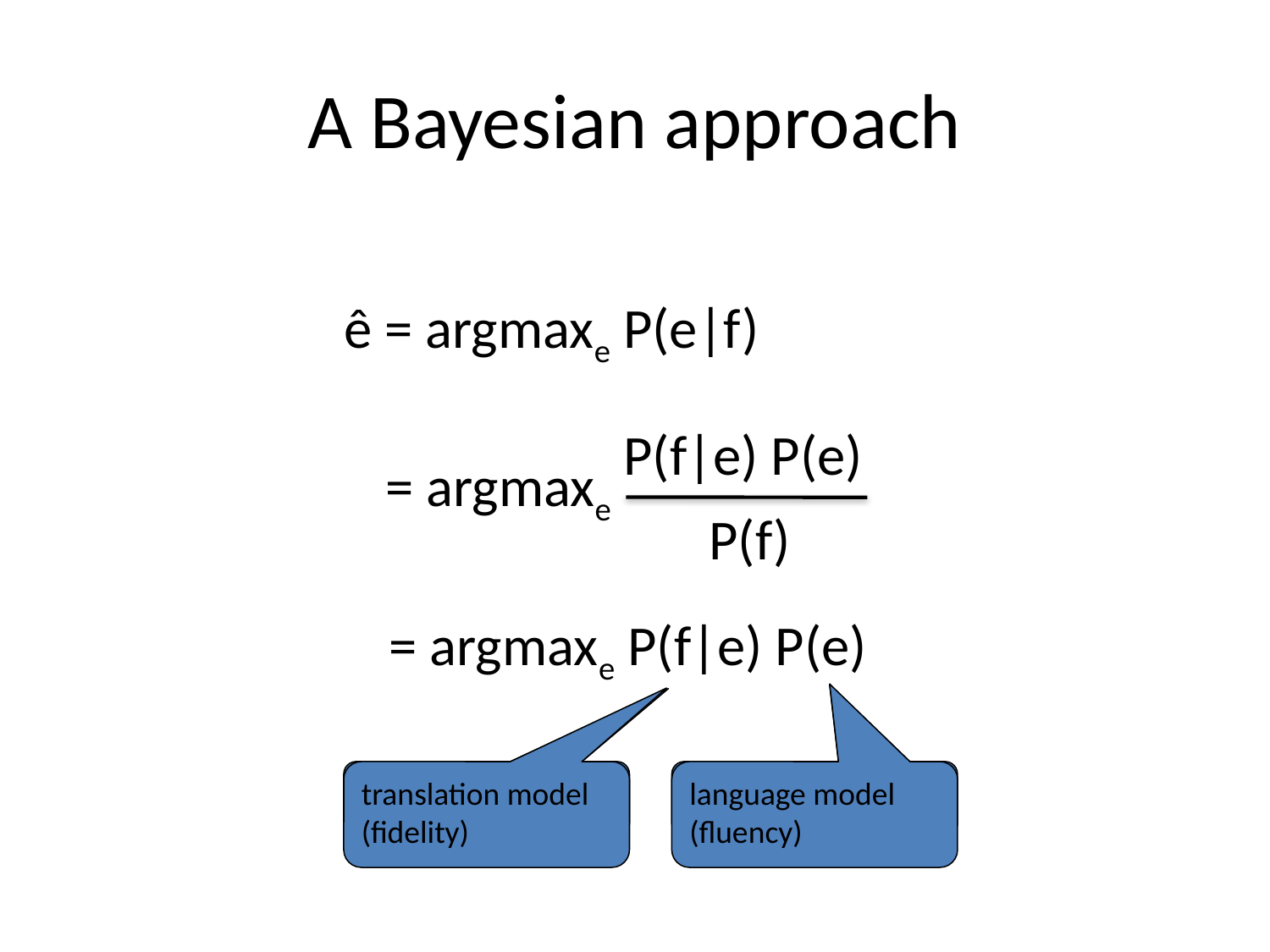

# A Bayesian approach
ê = argmaxe P(e|f)
P(f|e) P(e)
P(f)
= argmaxe
= argmaxe P(f|e) P(e)
translation model
translation model
(fidelity)
language model
(fluency)
language model